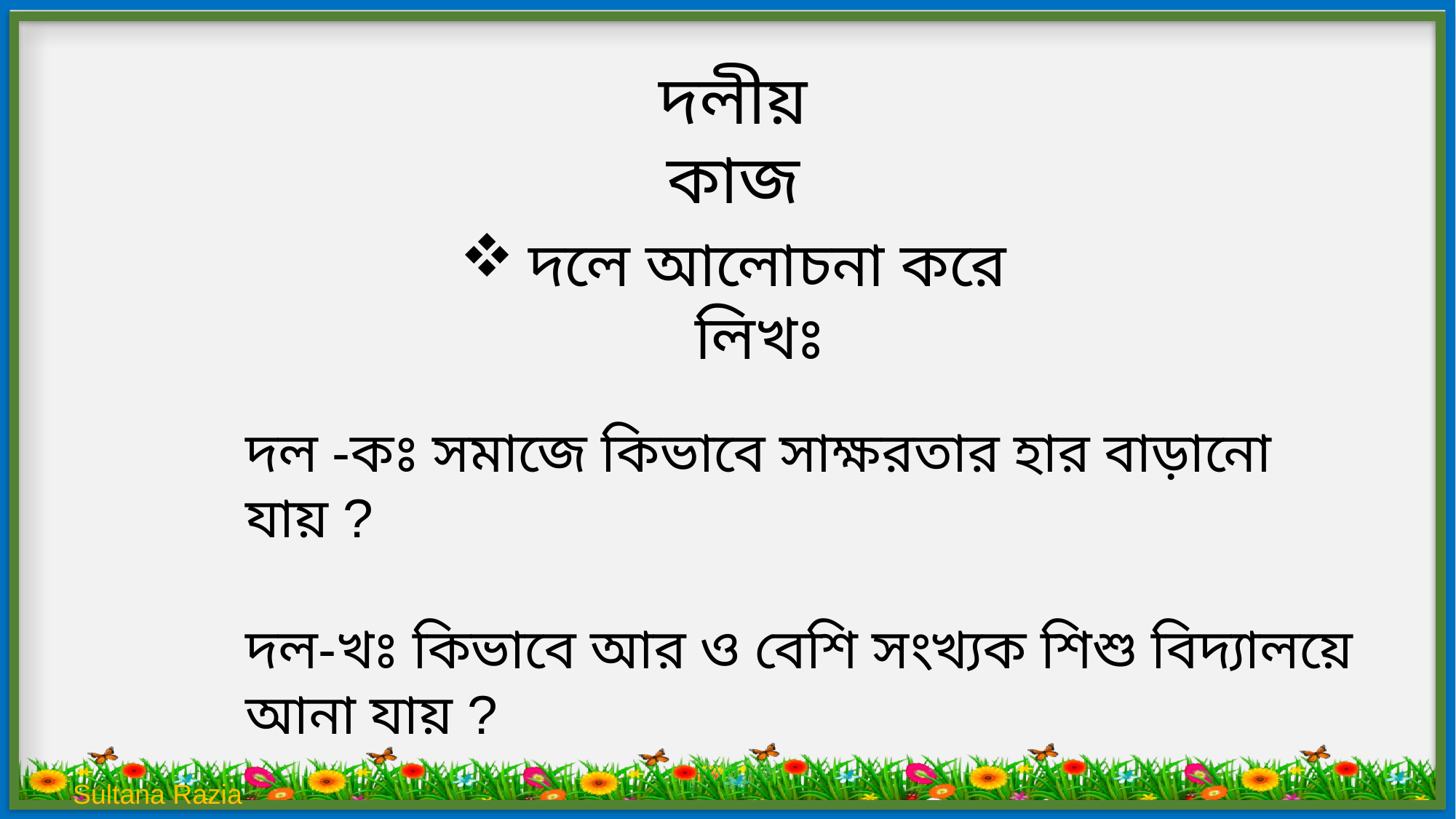

দলীয় কাজ
দলে আলোচনা করে লিখঃ
দল -কঃ সমাজে কিভাবে সাক্ষরতার হার বাড়ানো যায় ?

দল-খঃ কিভাবে আর ও বেশি সংখ্যক শিশু বিদ্যালয়ে আনা যায় ?